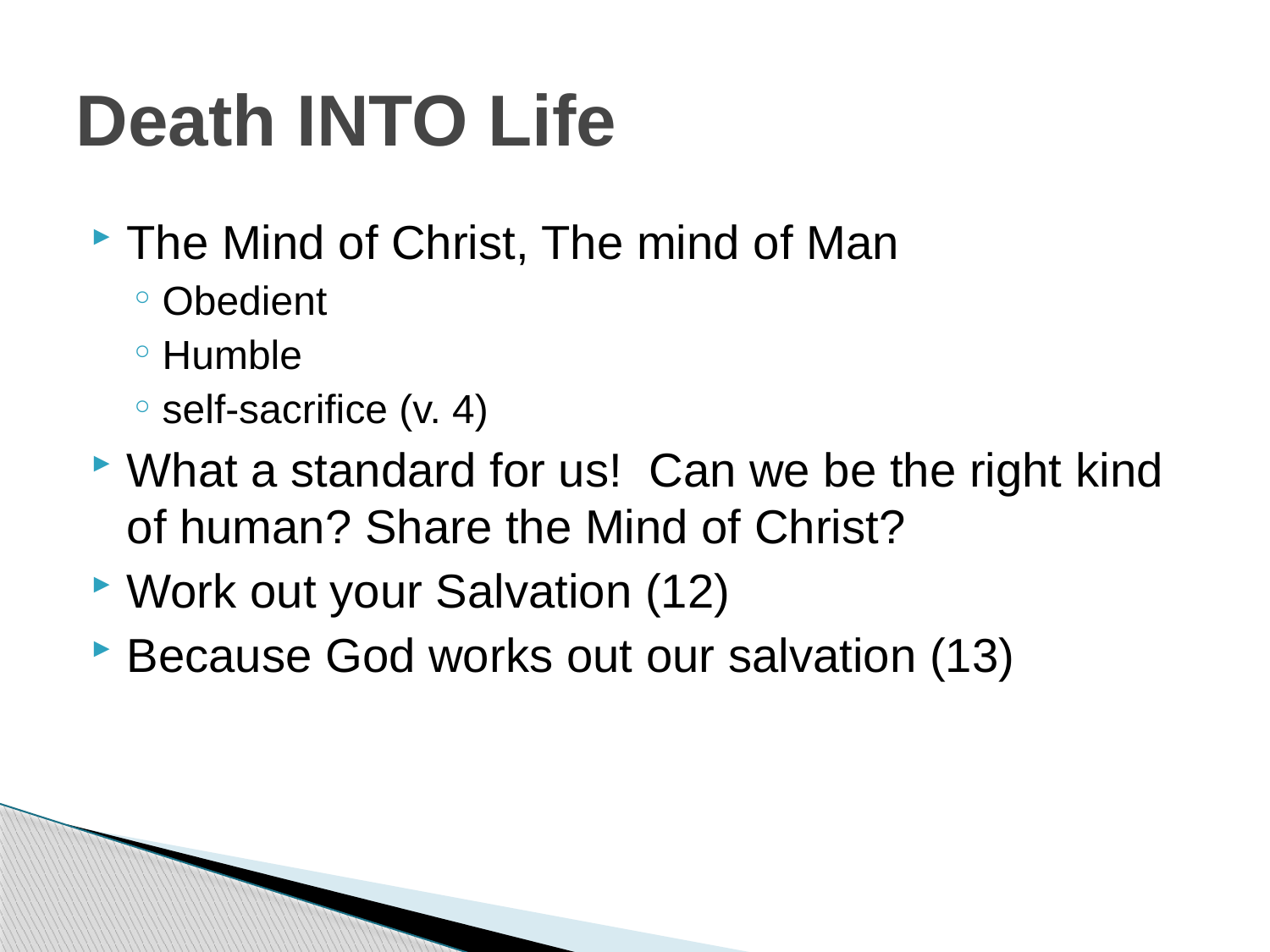

# Death INTO Life
The Mind of Christ, The mind of Man
Obedient
Humble
self-sacrifice (v. 4)
What a standard for us!  Can we be the right kind of human? Share the Mind of Christ?
Work out your Salvation (12)
Because God works out our salvation (13)